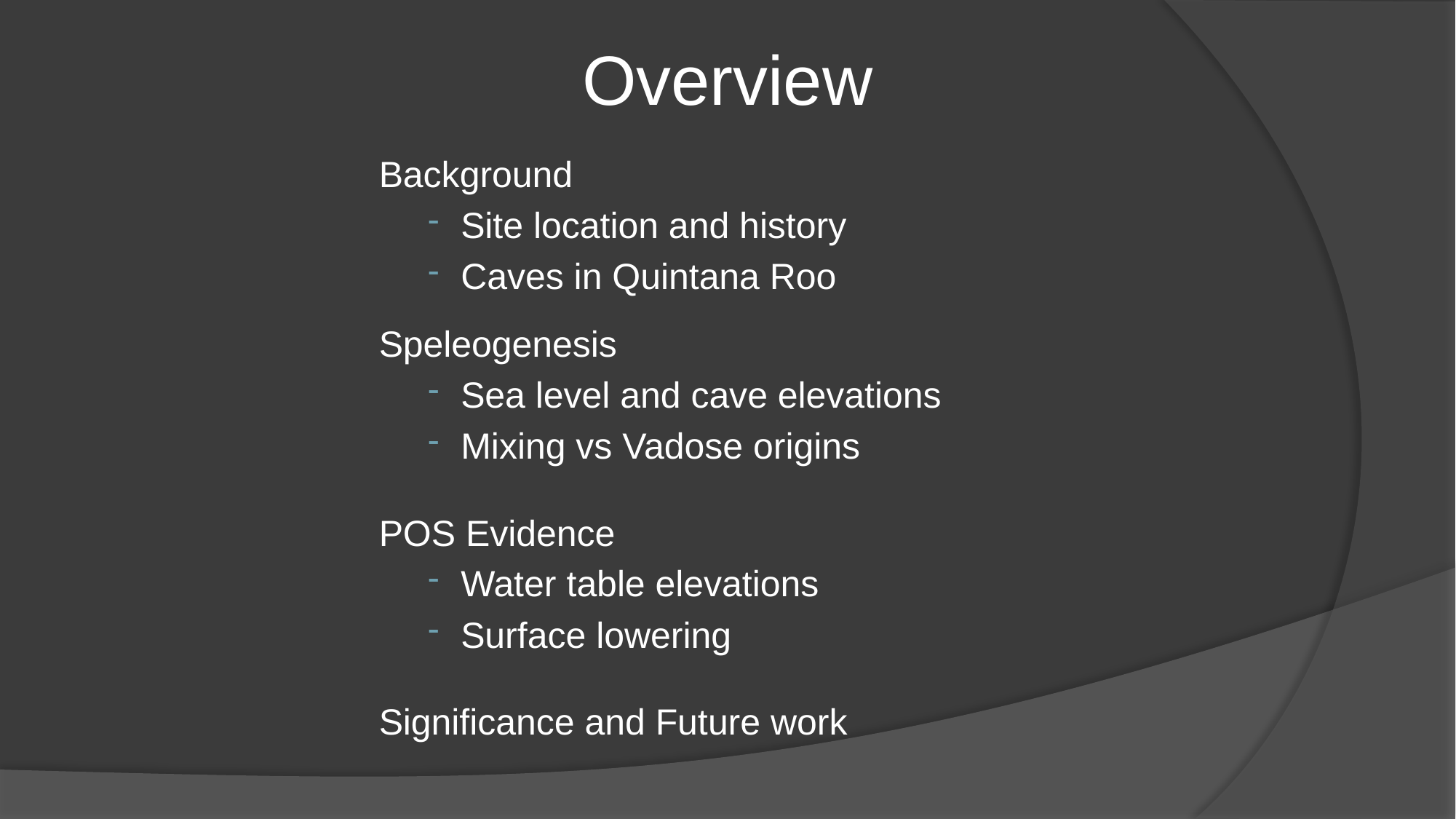

# Overview
Background
Site location and history
Caves in Quintana Roo

Speleogenesis
Sea level and cave elevations
Mixing vs Vadose origins

POS Evidence
Water table elevations
Surface lowering

Significance and Future work